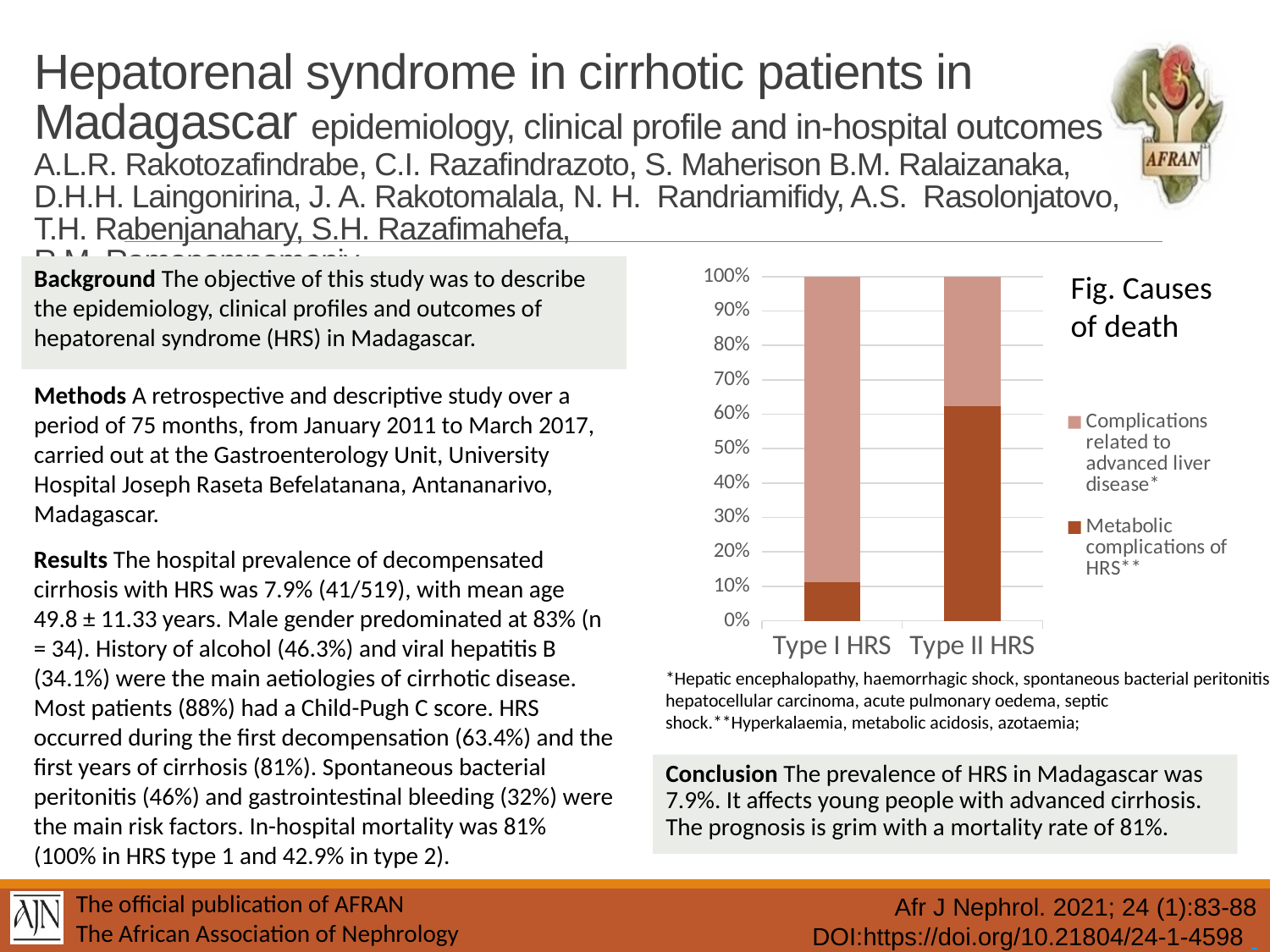

# Hepatorenal syndrome in cirrhotic patients in Madagascar epidemiology, clinical profile and in-hospital outcomes A.L.R. Rakotozafindrabe, C.I. Razafindrazoto, S. Maherison B.M. Ralaizanaka, D.H.H. Laingonirina, J. A. Rakotomalala, N. H.  Randriamifidy, A.S.  Rasolonjatovo, T.H. Rabenjanahary, S.H. Razafimahefa, R.M. Ramanampamonjy
Background The objective of this study was to describe the epidemiology, clinical profiles and outcomes of hepatorenal syndrome (HRS) in Madagascar.

### Chart

| Category | Metabolic complications of HRS** | Complications related to advanced liver disease* |
|---|---|---|
| Type I HRS | 3.3 | 26.1 |
| Type II HRS | 53.0 | 32.0 |
Fig. Causes of death
Methods A retrospective and descriptive study over a period of 75 months, from January 2011 to March 2017, carried out at the Gastroenterology Unit, University Hospital Joseph Raseta Befelatanana, Antananarivo, Madagascar.

Results The hospital prevalence of decompensated cirrhosis with HRS was 7.9% (41/519), with mean age 49.8 ± 11.33 years. Male gender predominated at 83% (n = 34). History of alcohol (46.3%) and viral hepatitis B (34.1%) were the main aetiologies of cirrhotic disease. Most patients (88%) had a Child-Pugh C score. HRS occurred during the first decompensation (63.4%) and the first years of cirrhosis (81%). Spontaneous bacterial peritonitis (46%) and gastrointestinal bleeding (32%) were the main risk factors. In-hospital mortality was 81% (100% in HRS type 1 and 42.9% in type 2).
*Hepatic encephalopathy, haemorrhagic shock, spontaneous bacterial peritonitis, hepatocellular carcinoma, acute pulmonary oedema, septic shock.**Hyperkalaemia, metabolic acidosis, azotaemia;
Conclusion The prevalence of HRS in Madagascar was 7.9%. It affects young people with advanced cirrhosis. The prognosis is grim with a mortality rate of 81%.
Afr J Nephrol. 2021; 24 (1):83-88
DOI:https://doi.org/10.21804/24-1-4598